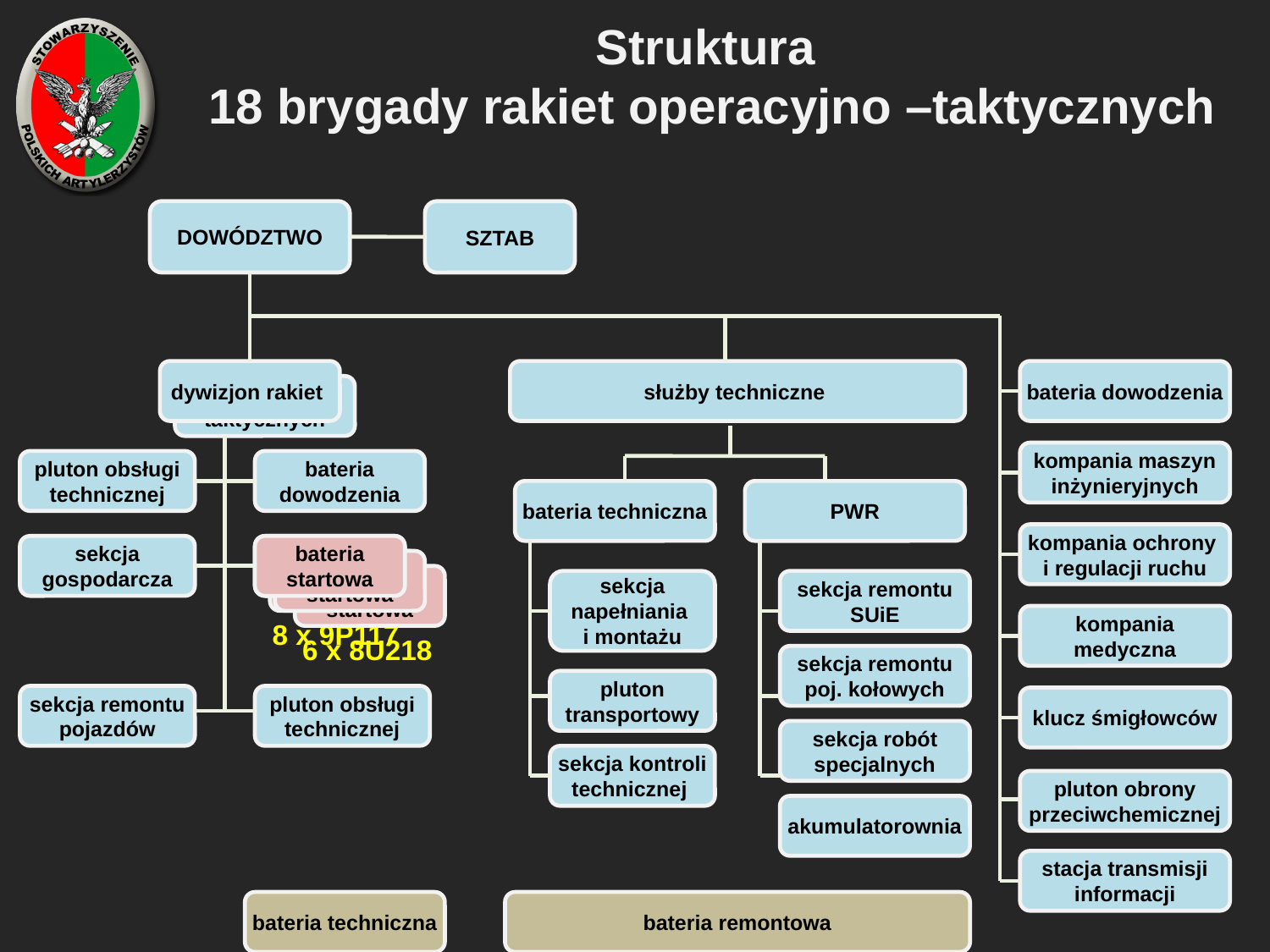

Struktura
18 brygady rakiet operacyjno –taktycznych
DOWÓDZTWO
SZTAB
służby techniczne
bateria dowodzenia
dywizjon rakiet
dywizjon rakiet taktycznych
kompania maszyn inżynieryjnych
pluton obsługi technicznej
bateria dowodzenia
bateria techniczna
PWR
sekcja remontu SUiE
sekcja remontu poj. kołowych
sekcja robót specjalnych
akumulatorownia
kompania ochrony
i regulacji ruchu
sekcja gospodarcza
bateria startowa
bateria startowa
8 x 9P117
bateria startowa
bateria startowa
bateria startowa
6 x 8U218
sekcja napełniania
i montażu
kompania medyczna
pluton transportowy
sekcja remontu pojazdów
pluton obsługi technicznej
klucz śmigłowców
sekcja kontroli technicznej
pluton obrony przeciwchemicznej
stacja transmisji informacji
bateria techniczna
bateria remontowa